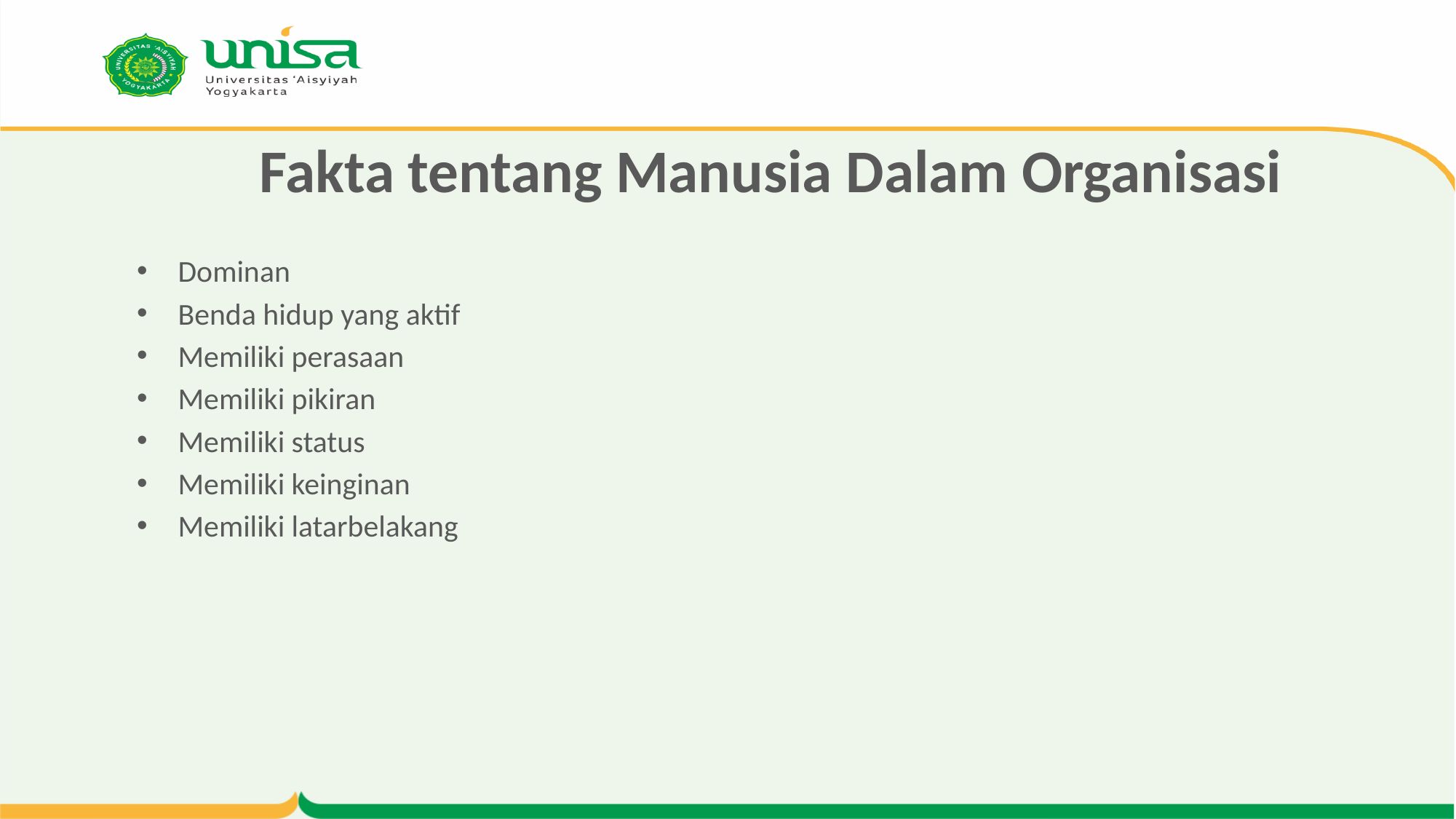

# Fakta tentang Manusia Dalam Organisasi
Dominan
Benda hidup yang aktif
Memiliki perasaan
Memiliki pikiran
Memiliki status
Memiliki keinginan
Memiliki latarbelakang